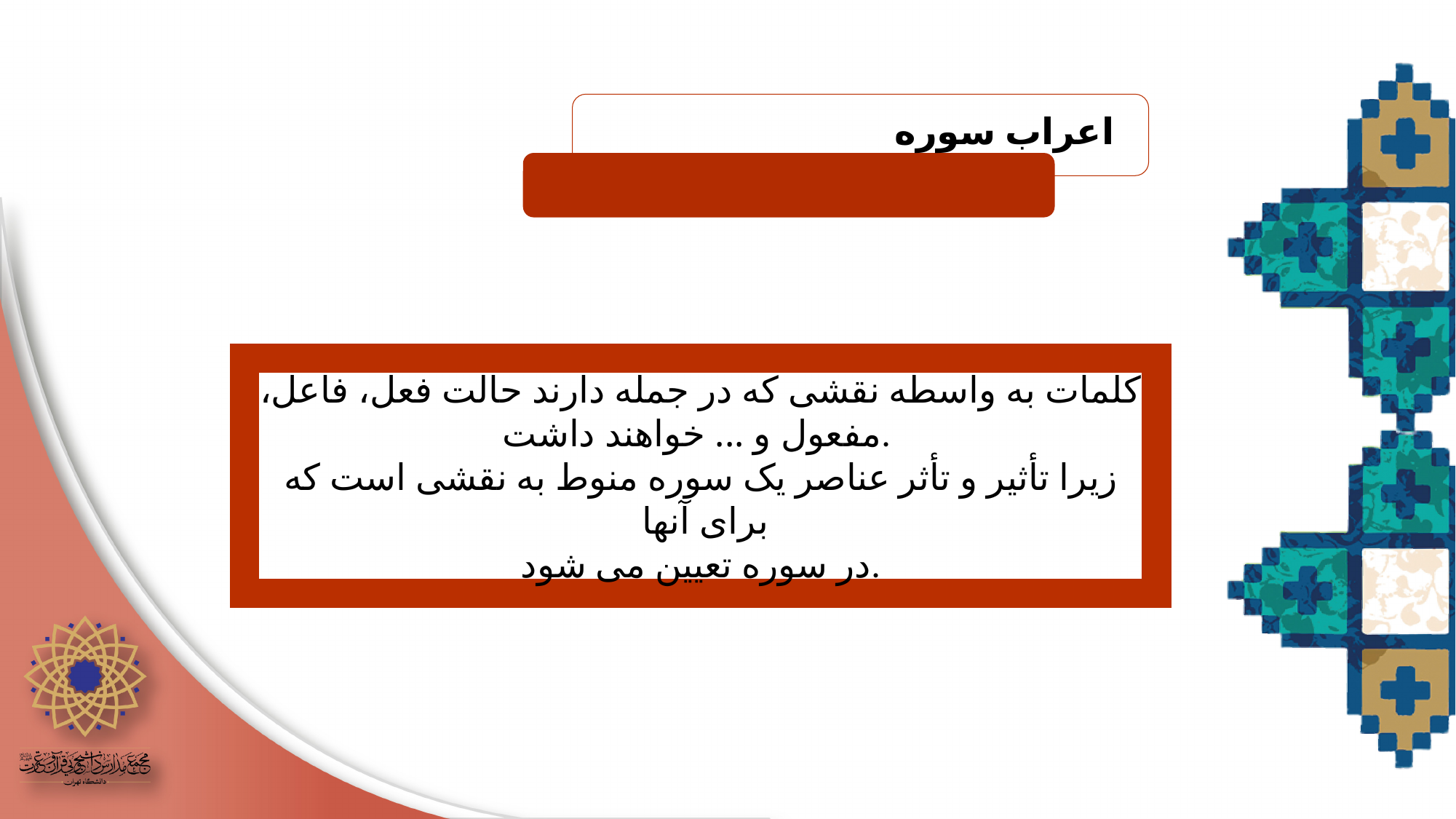

اعراب سوره

کلمات به واسطه نقشی که در جمله دارند حالت فعل، فاعل، مفعول و ... خواهند داشت.
زیرا تأثیر و تأثر عناصر یک سوره منوط به نقشی است که برای آنها
در سوره تعیین می شود.